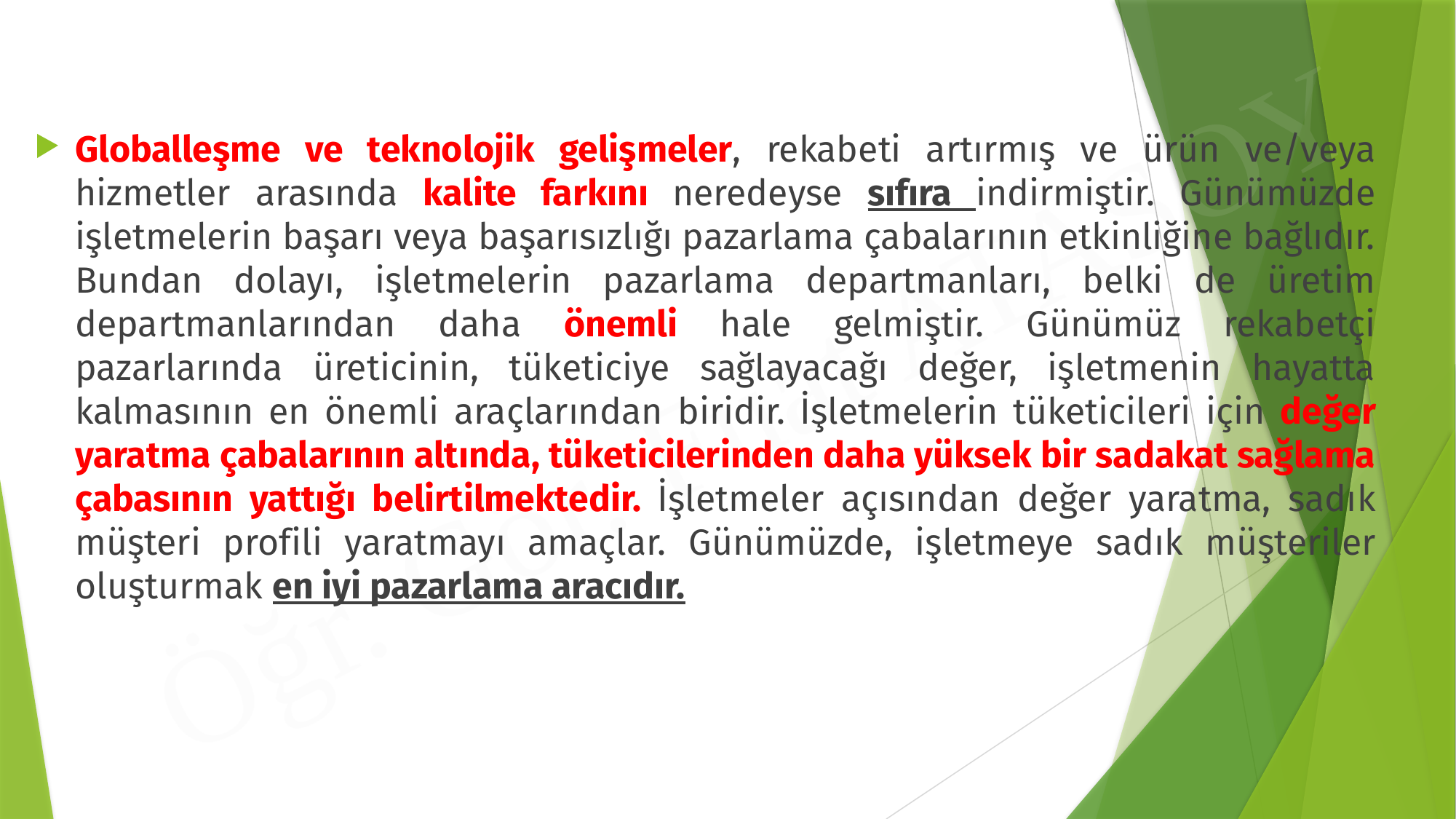

Globalleşme ve teknolojik gelişmeler, rekabeti artırmış ve ürün ve/veya hizmetler arasında kalite farkını neredeyse sıfıra indirmiştir. Günümüzde işletmelerin başarı veya başarısızlığı pazarlama çabalarının etkinliğine bağlıdır. Bundan dolayı, işletmelerin pazarlama departmanları, belki de üretim departmanlarından daha önemli hale gelmiştir. Günümüz rekabetçi pazarlarında üreticinin, tüketiciye sağlayacağı değer, işletmenin hayatta kalmasının en önemli araçlarından biridir. İşletmelerin tüketicileri için değer yaratma çabalarının altında, tüketicilerinden daha yüksek bir sadakat sağlama çabasının yat­tığı belirtilmektedir. İşletmeler açısından değer yaratma, sadık müşteri profili yaratmayı amaçlar. Günümüzde, işletmeye sadık müşteriler oluşturmak en iyi pazarlama aracıdır.